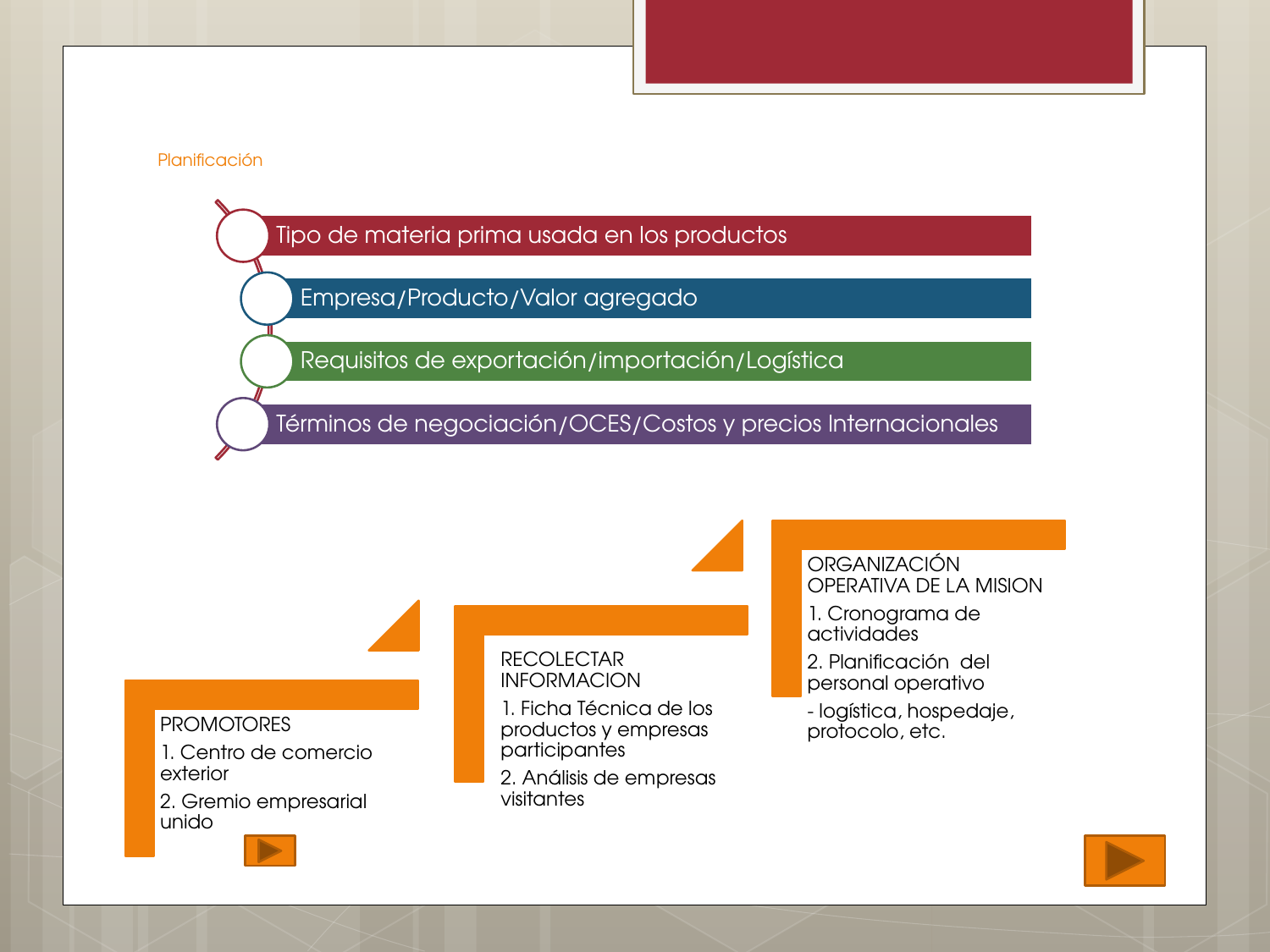

# Planificación
Tipo de materia prima usada en los productos
Empresa/Producto/Valor agregado
Requisitos de exportación/importación/Logística
Términos de negociación/OCES/Costos y precios Internacionales
PROMOTORES
1. Centro de comercio exterior
2. Gremio empresarial unido
RECOLECTAR INFORMACION
1. Ficha Técnica de los productos y empresas participantes
2. Análisis de empresas visitantes
ORGANIZACIÓN OPERATIVA DE LA MISION
1. Cronograma de actividades
2. Planificación  del personal operativo
- logística, hospedaje, protocolo, etc.